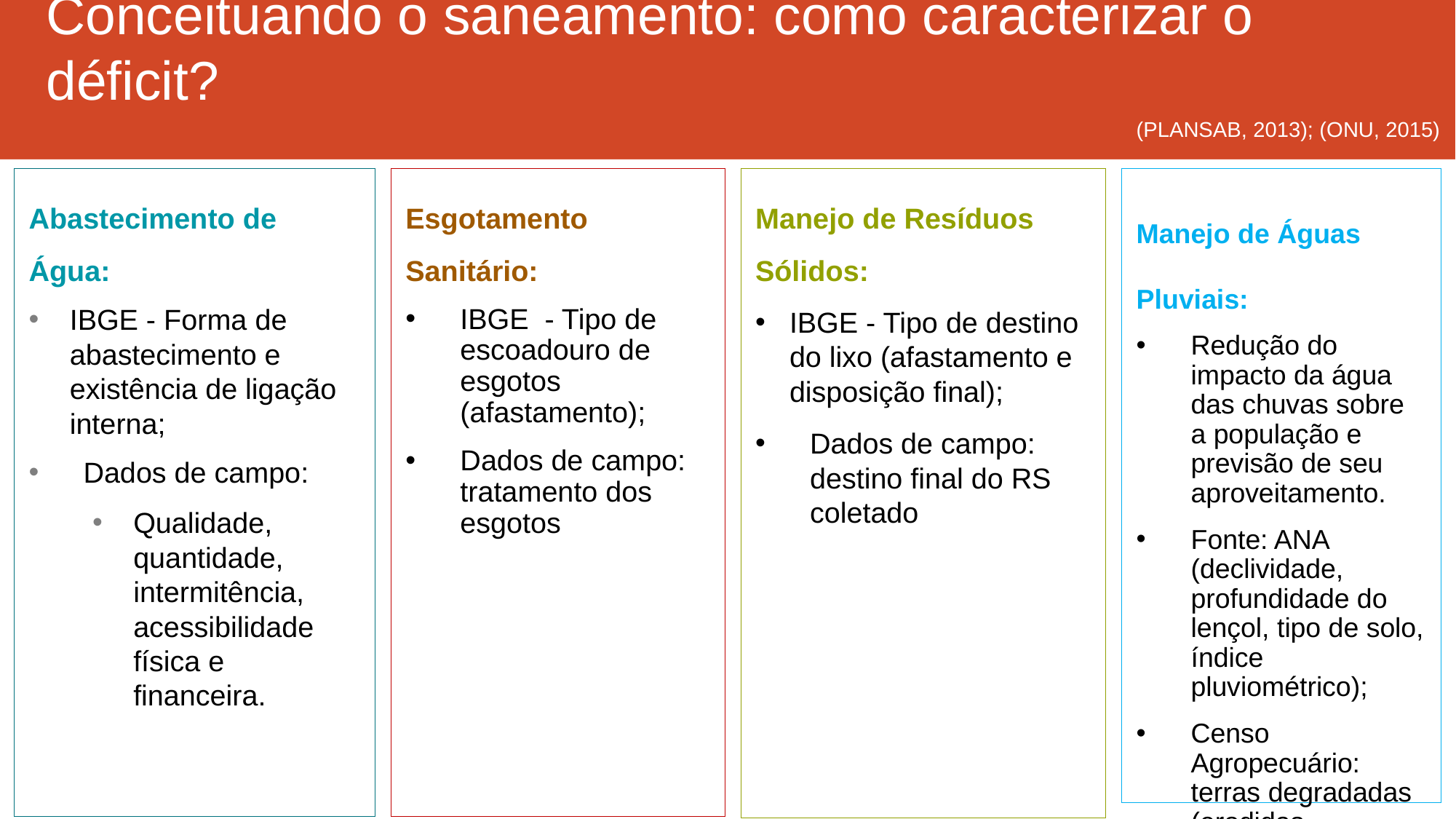

# Conceituando o saneamento: como caracterizar o déficit?
(PLANSAB, 2013); (ONU, 2015)
Esgotamento Sanitário:
IBGE  - Tipo de escoadouro de esgotos (afastamento);
Dados de campo: tratamento dos esgotos

Abastecimento de Água:
IBGE - Forma de abastecimento e existência de ligação interna;
Dados de campo:
Qualidade, quantidade, intermitência, acessibilidade física e financeira.
Manejo de Resíduos Sólidos:
IBGE - Tipo de destino do lixo (afastamento e disposição final);
Dados de campo: destino final do RS coletado

Manejo de Águas Pluviais:
Redução do impacto da água das chuvas sobre a população e previsão de seu aproveitamento.
Fonte: ANA (declividade, profundidade do lençol, tipo de solo, índice pluviométrico);
Censo Agropecuário: terras degradadas (erodidas, desertificadas, salinizadas).